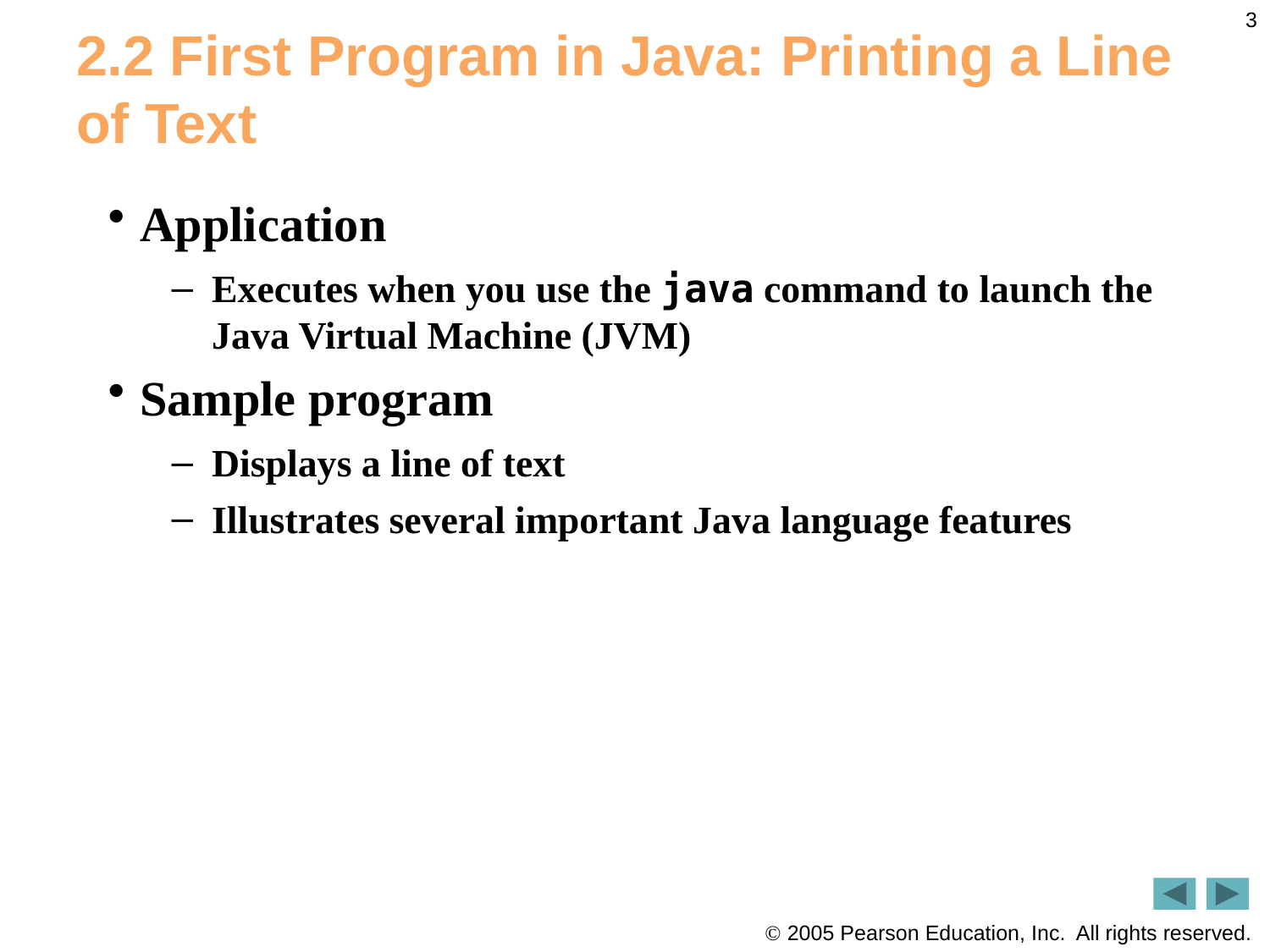

3
# 2.2 First Program in Java: Printing a Line of Text
Application
Executes when you use the java command to launch the Java Virtual Machine (JVM)
Sample program
Displays a line of text
Illustrates several important Java language features